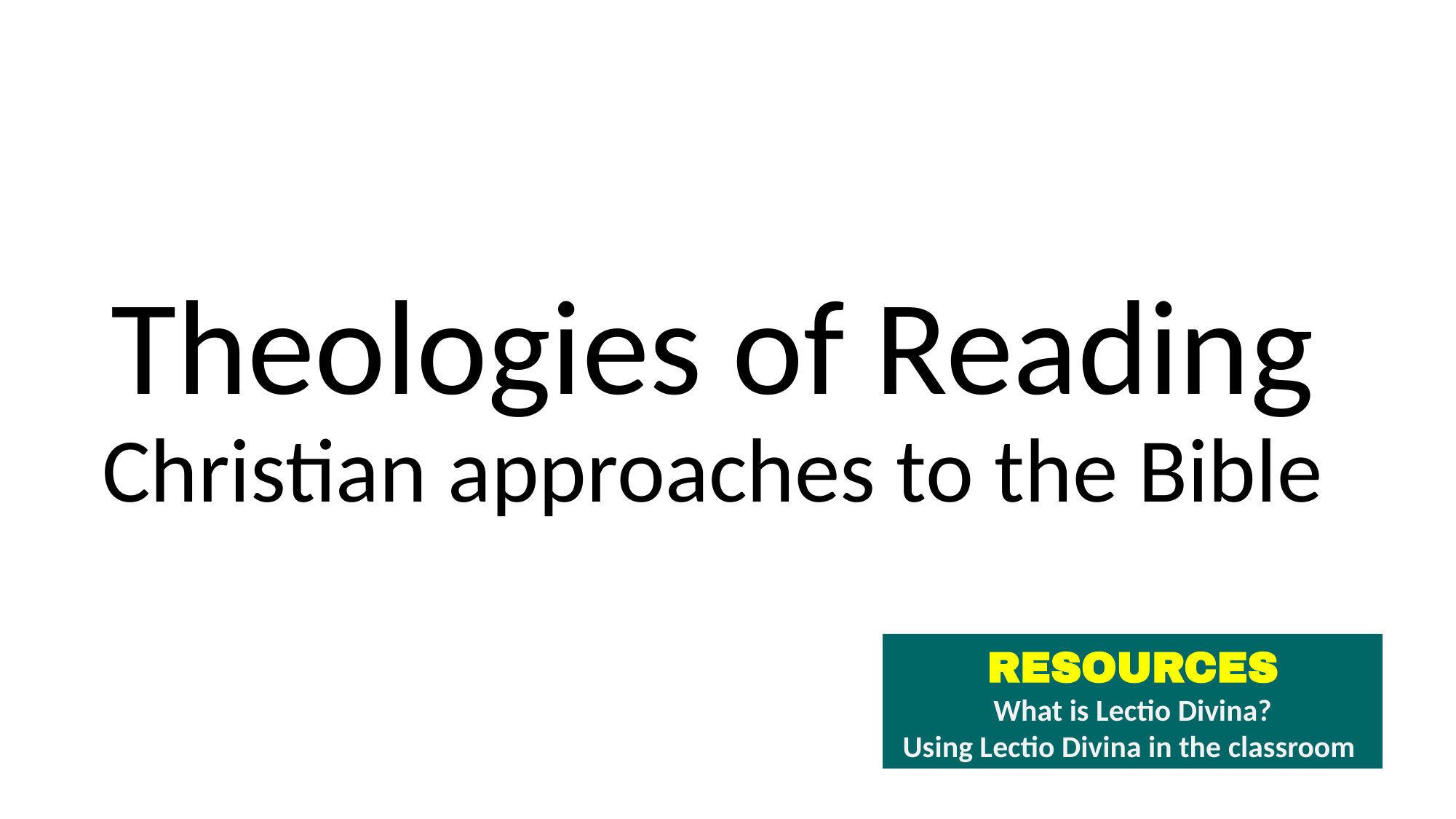

# Theologies of Reading Christian approaches to the Bible
RESOURCES
What is Lectio Divina?
Using Lectio Divina in the classroom